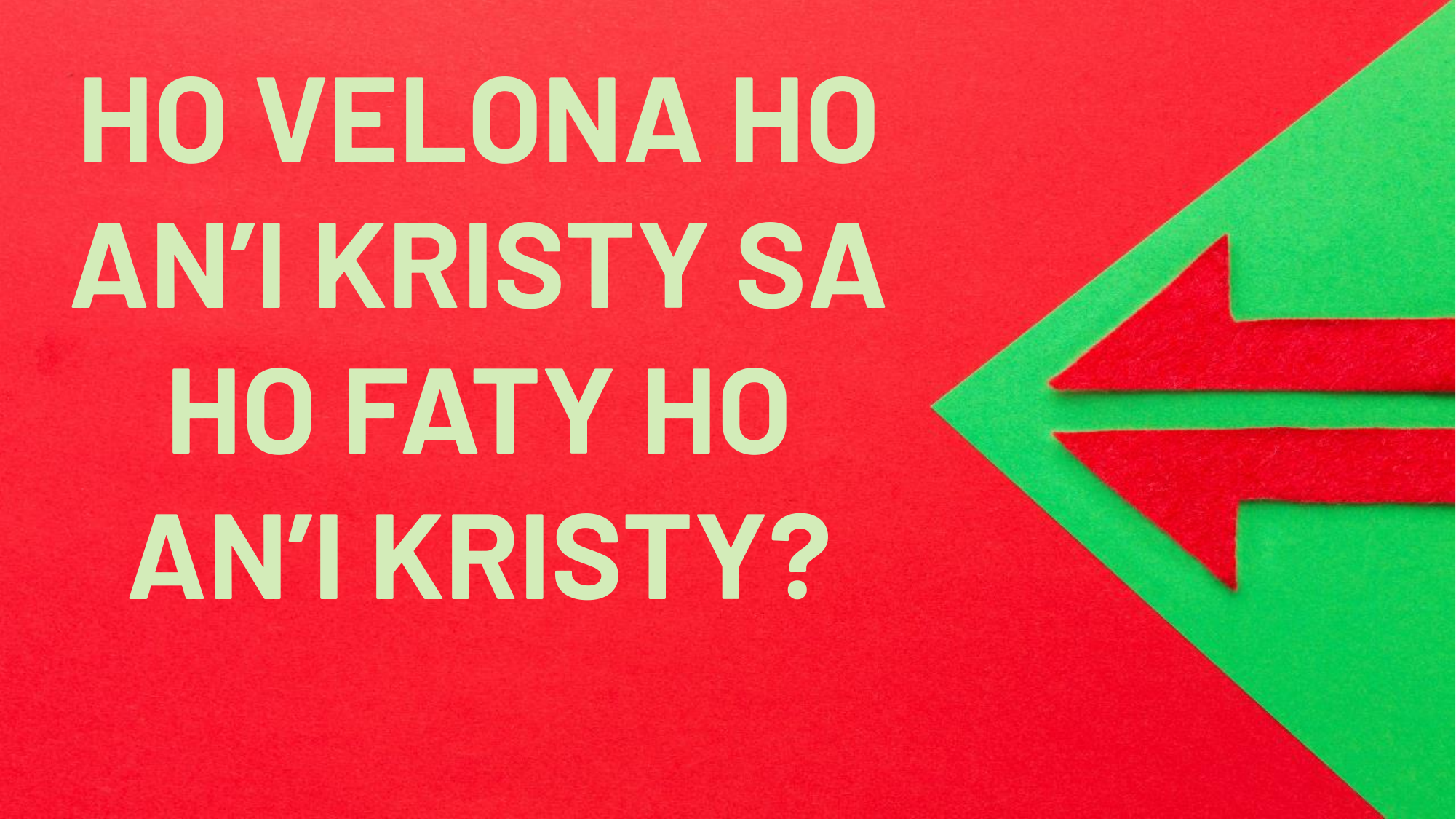

HO VELONA HO AN’I KRISTY SA HO FATY HO AN’I KRISTY?